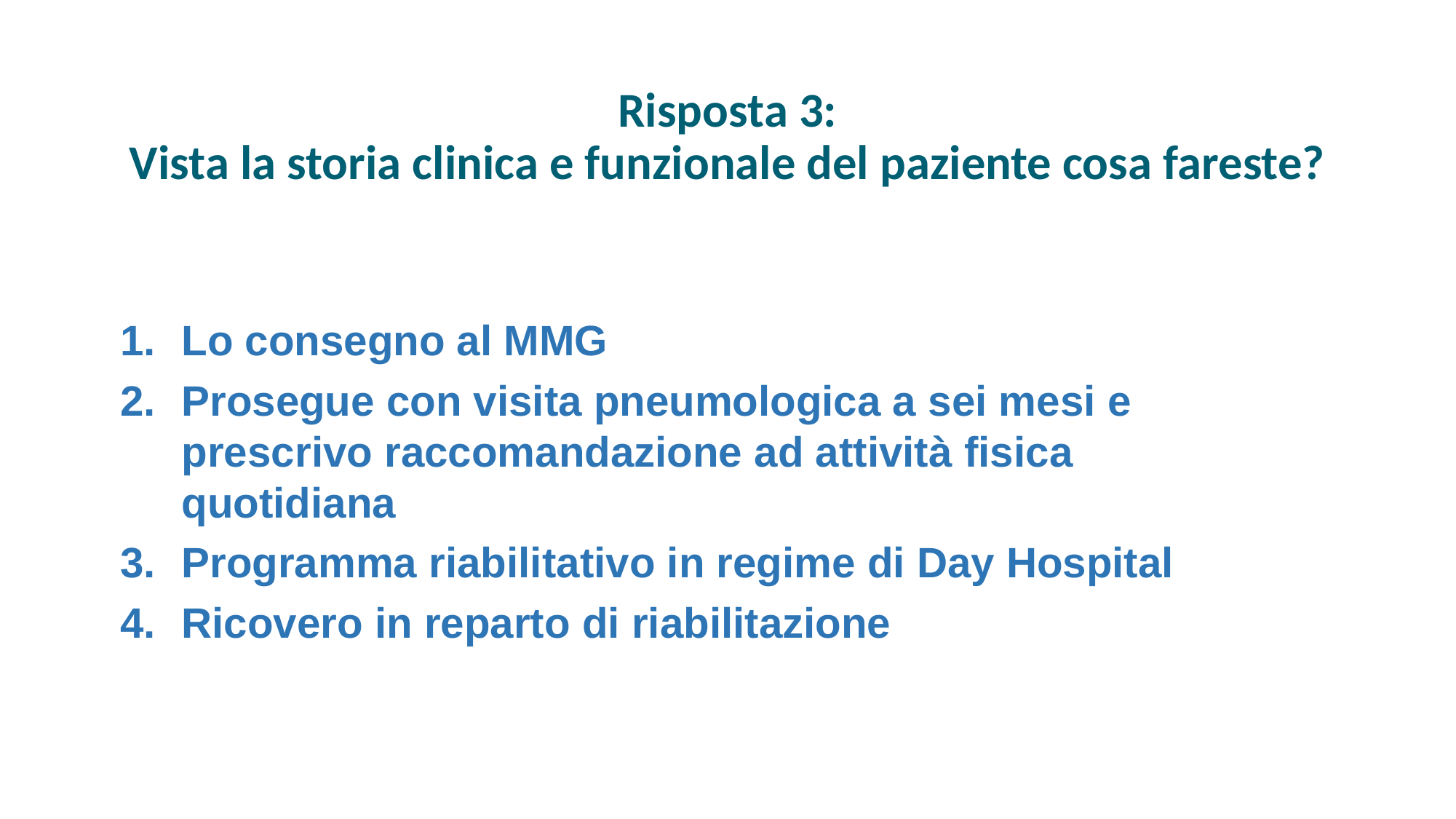

# Risposta 3: Vista la storia clinica e funzionale del paziente cosa fareste?
Lo consegno al MMG
Prosegue con visita pneumologica a sei mesi e prescrivo raccomandazione ad attività fisica quotidiana
Programma riabilitativo in regime di Day Hospital
Ricovero in reparto di riabilitazione
@michele.vitacca